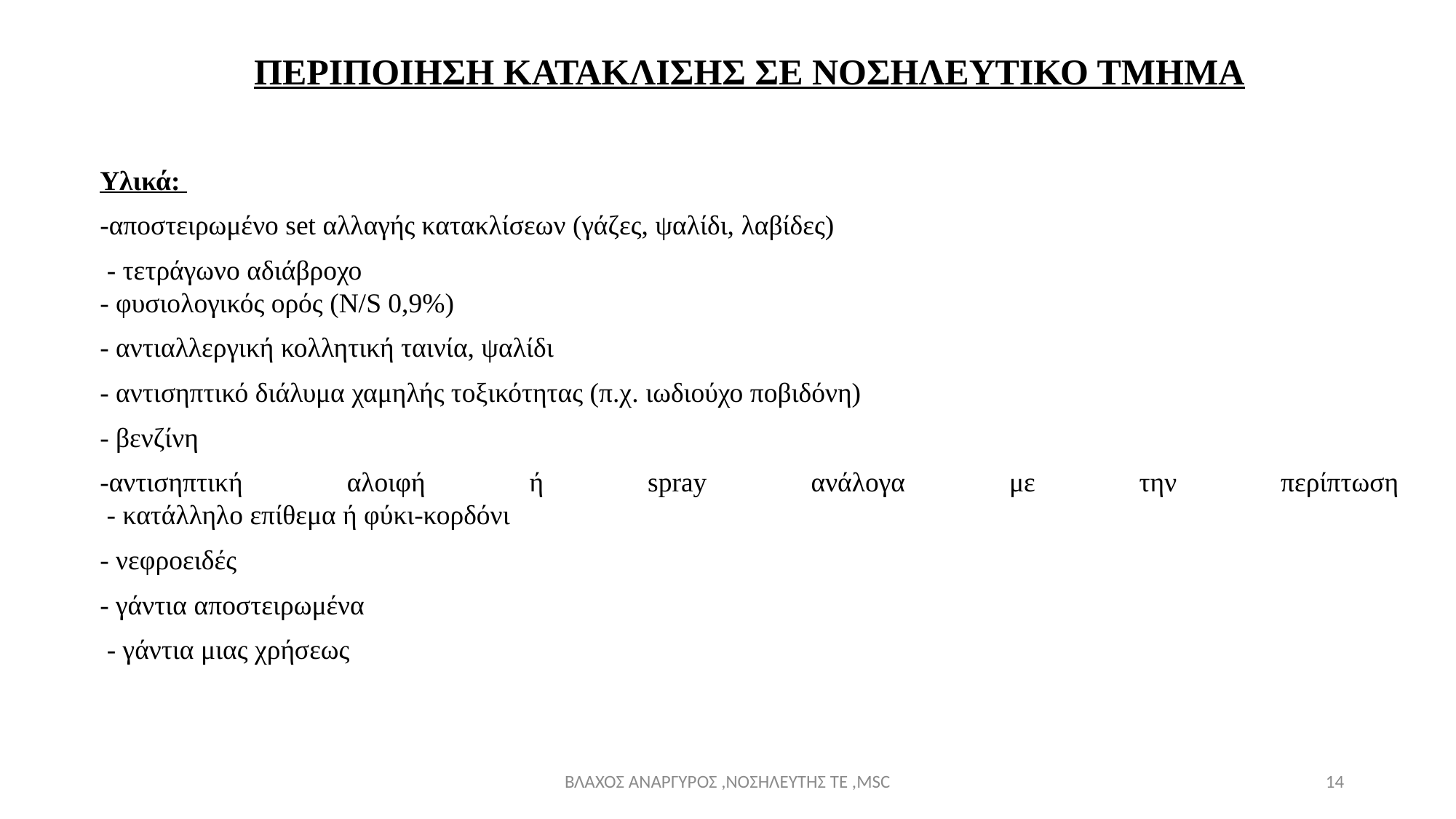

ΠΕΡΙΠΟΙΗΣΗ ΚΑΤΑΚΛΙΣΗΣ ΣΕ ΝΟΣΗΛΕΥΤΙΚΟ ΤΜΗΜΑ

Υλικά:
-αποστειρωμένο set αλλαγής κατακλίσεων (γάζες, ψαλίδι, λαβίδες)
 - τετράγωνο αδιάβροχο
- φυσιολογικός ορός (N/S 0,9%)
- αντιαλλεργική κολλητική ταινία, ψαλίδι
- αντισηπτικό διάλυμα χαμηλής τοξικότητας (π.χ. ιωδιούχο ποβιδόνη)
- βενζίνη
-αντισηπτική αλοιφή ή spray ανάλογα με την περίπτωση
 - κατάλληλο επίθεμα ή φύκι-κορδόνι
- νεφροειδές
- γάντια αποστειρωμένα
 - γάντια μιας χρήσεως

ΒΛΑΧΟΣ ΑΝΑΡΓΥΡΟΣ ,ΝΟΣΗΛΕΥΤΗΣ ΤΕ ,MSC
14